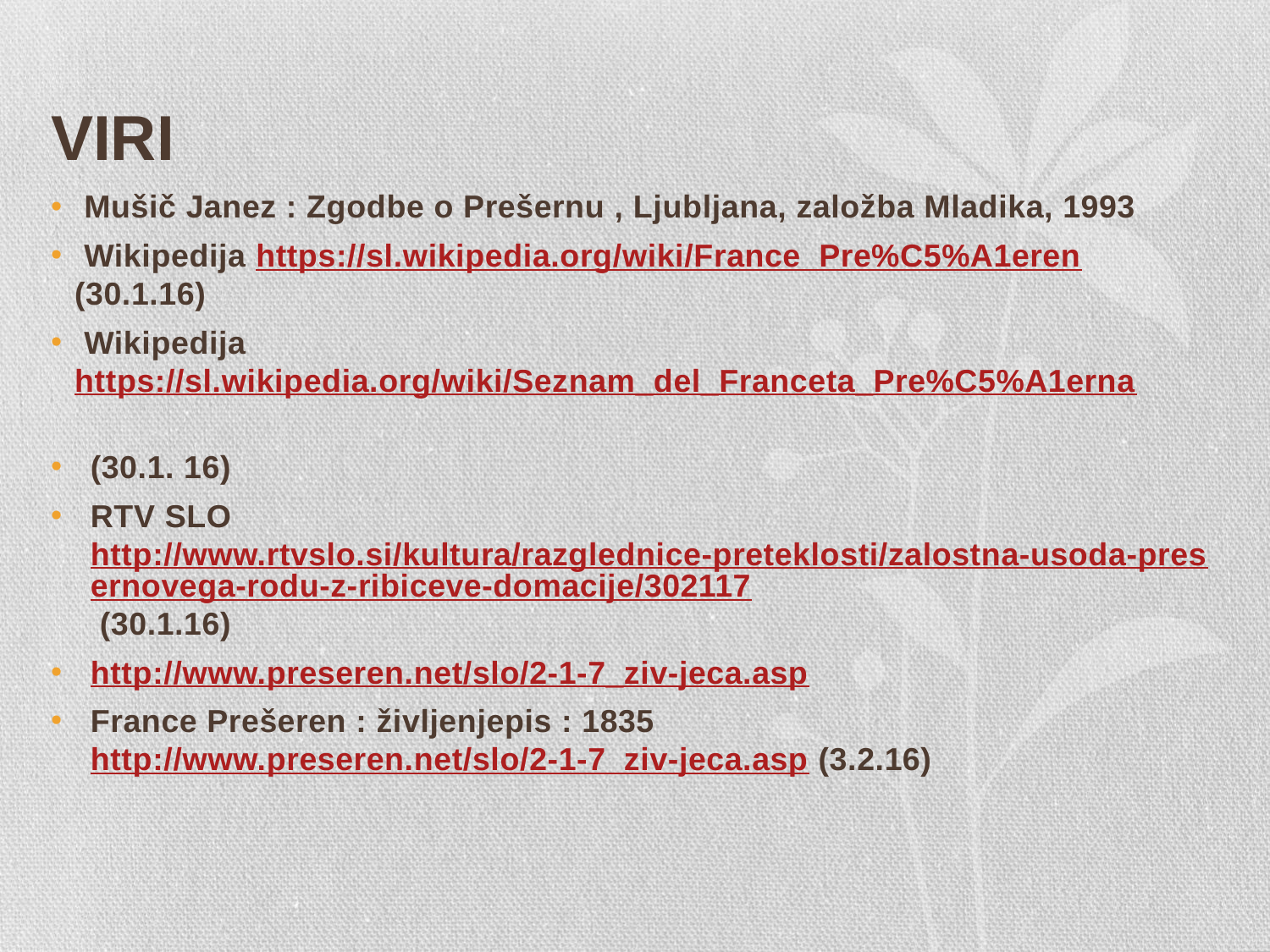

# VIRI
 Mušič Janez : Zgodbe o Prešernu , Ljubljana, založba Mladika, 1993
 Wikipedija https://sl.wikipedia.org/wiki/France_Pre%C5%A1eren (30.1.16)
 Wikipedija https://sl.wikipedia.org/wiki/Seznam_del_Franceta_Pre%C5%A1erna
(30.1. 16)
RTV SLO http://www.rtvslo.si/kultura/razglednice-preteklosti/zalostna-usoda-presernovega-rodu-z-ribiceve-domacije/302117 (30.1.16)
http://www.preseren.net/slo/2-1-7_ziv-jeca.asp
France Prešeren : življenjepis : 1835 http://www.preseren.net/slo/2-1-7_ziv-jeca.asp (3.2.16)